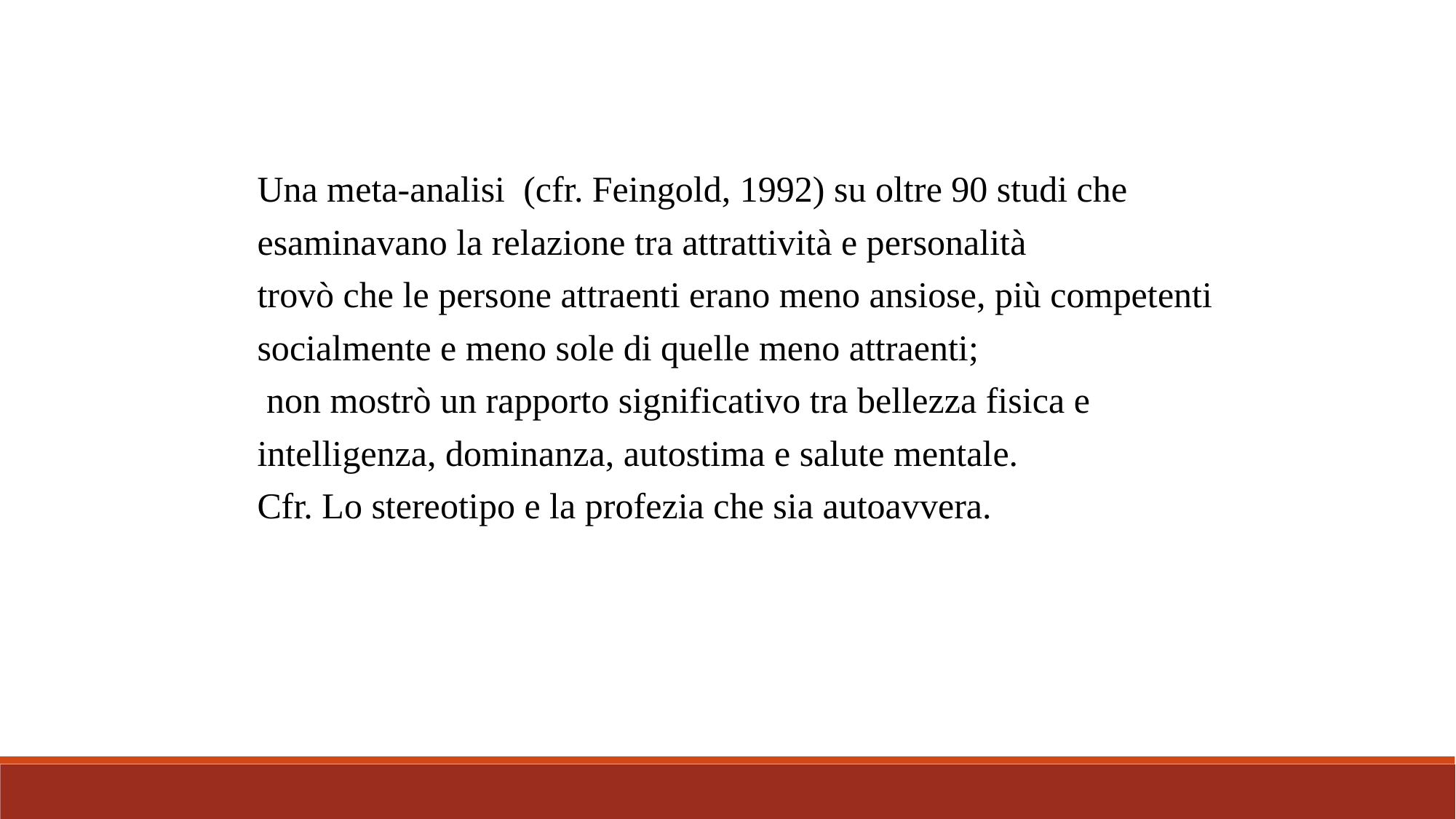

Una meta-analisi  (cfr. Feingold, 1992) su oltre 90 studi che
esaminavano la relazione tra attrattività e personalità
trovò che le persone attraenti erano meno ansiose, più competenti
socialmente e meno sole di quelle meno attraenti;
 non mostrò un rapporto significativo tra bellezza fisica e
intelligenza, dominanza, autostima e salute mentale.
Cfr. Lo stereotipo e la profezia che sia autoavvera.